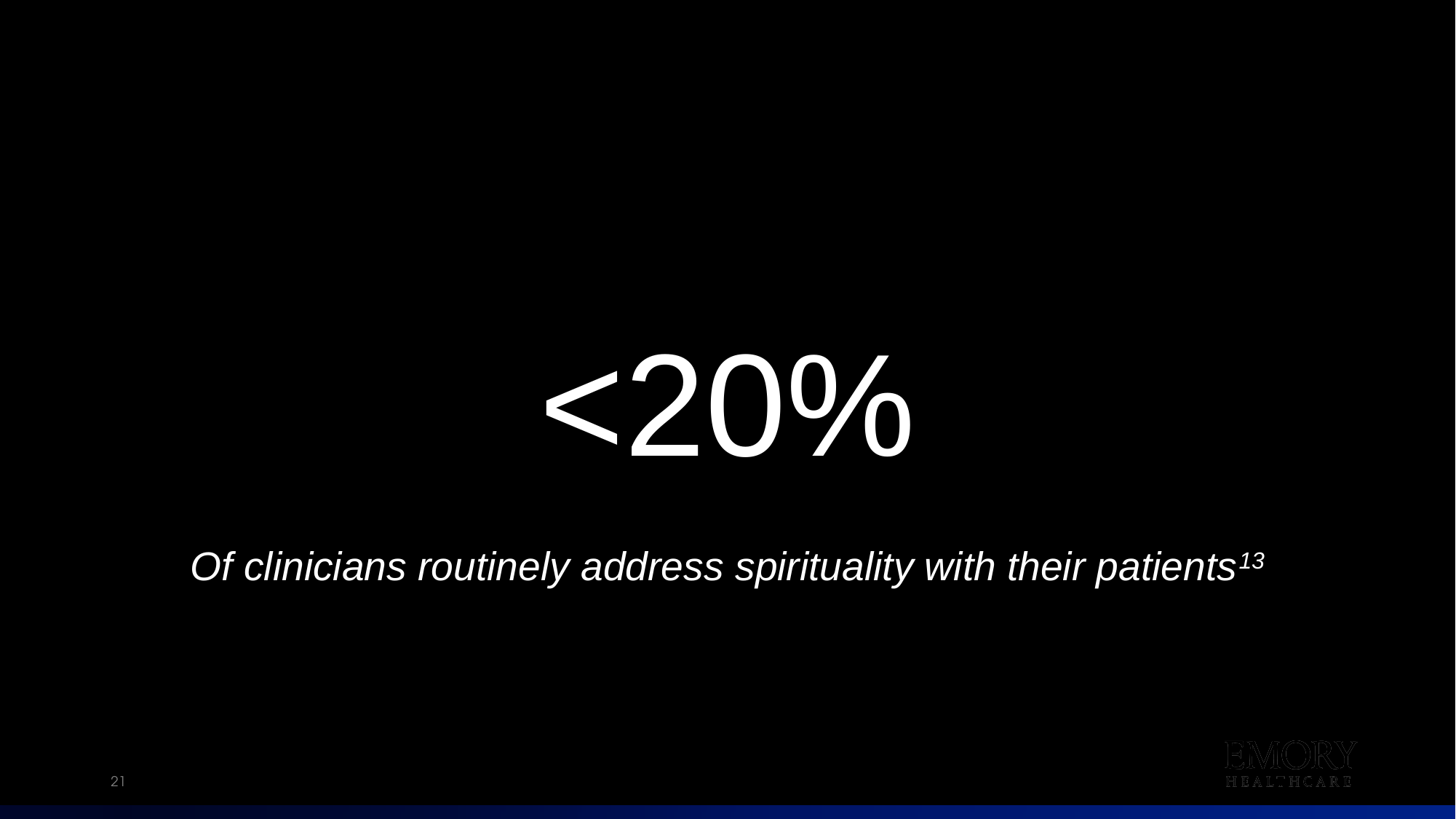

# <20%
Of clinicians routinely address spirituality with their patients13